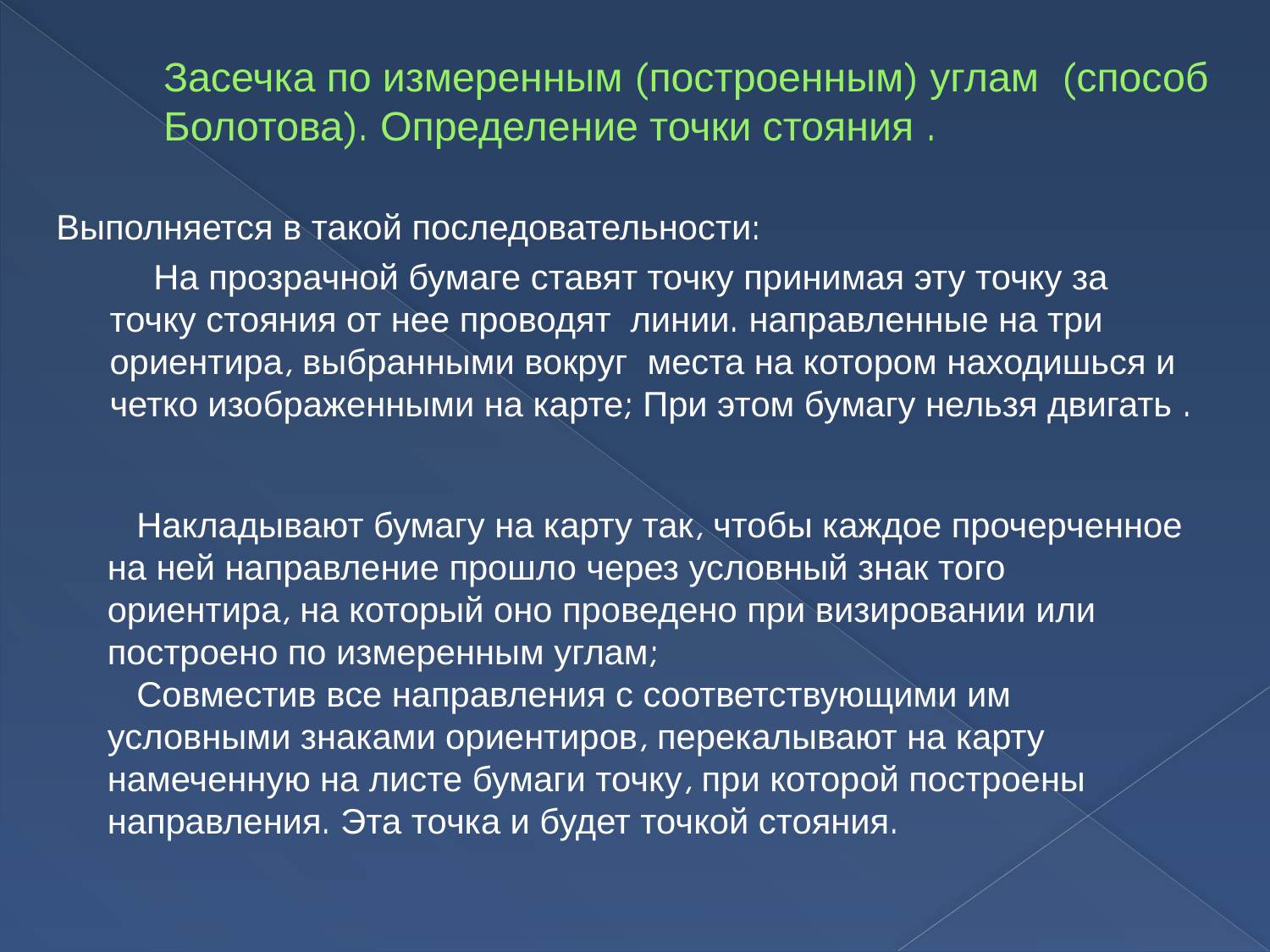

# Засечка по измеренным (построенным) углам  (способ Болотова). Определение точки стояния .
Выполняется в такой последовательности:
          На прозрачной бумаге ставят точку принимая эту точку за точку стояния от нее проводят  линии. направленные на три ориентира, выбранными вокруг  места на котором находишься и четко изображенными на карте; При этом бумагу нельзя двигать .

   Накладывают бумагу на карту так, чтобы каждое прочерченное на ней направление прошло через условный знак того ориентира, на который оно проведено при визировании или построено по измеренным углам;
   Совместив все направления с соответствующими им условными знаками ориентиров, перекалывают на карту намеченную на листе бумаги точку, при которой построены направления. Эта точка и будет точкой стояния.